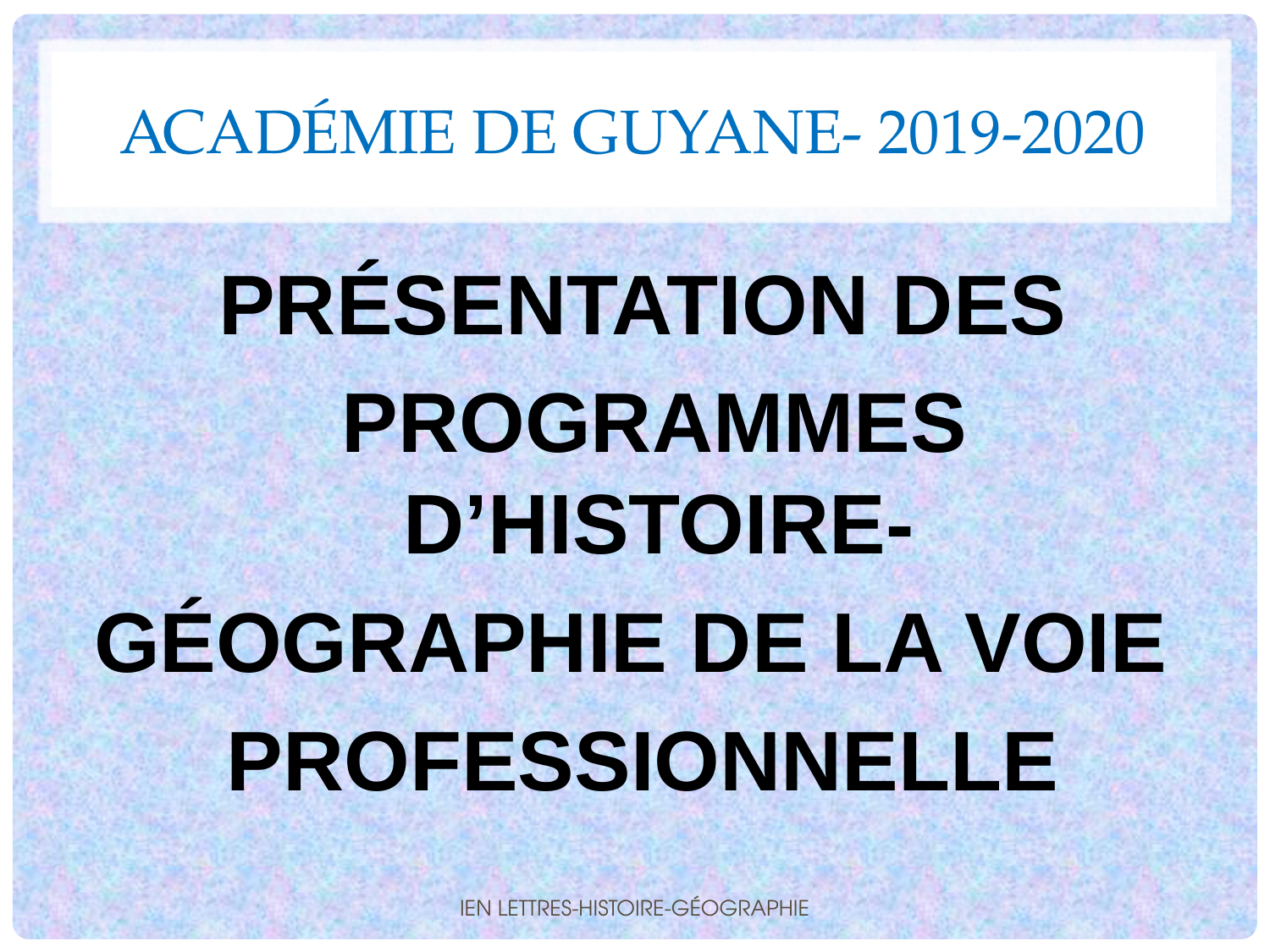

# ACADÉMIE DE GUYANE- 2019-2020
PRÉSENTATION DES
 PROGRAMMES D’HISTOIRE-
GÉOGRAPHIE DE LA VOIE
PROFESSIONNELLE

IEN LETTRES-HISTOIRE-GÉOGRAPHIE